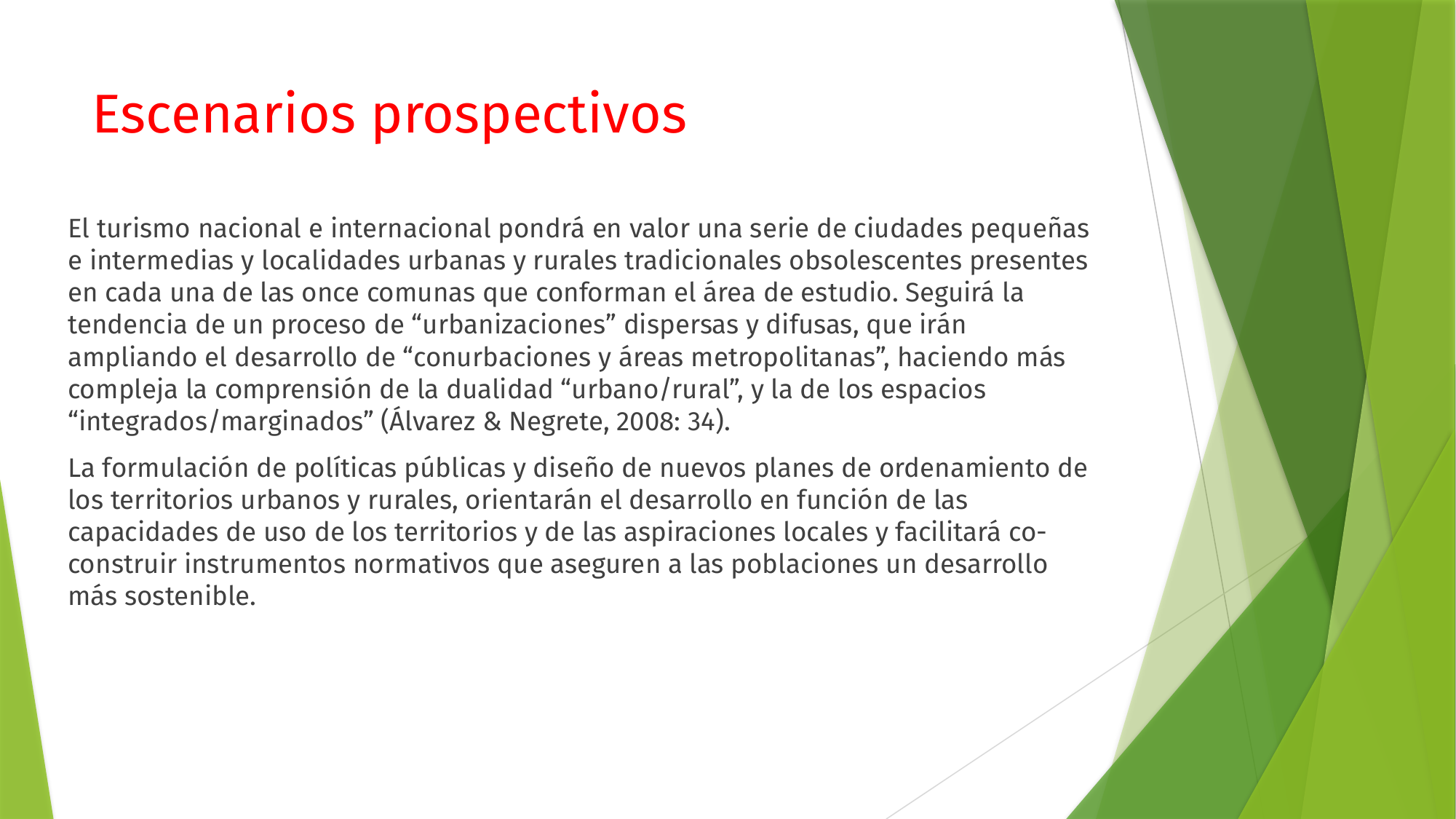

# Escenarios prospectivos
El turismo nacional e internacional pondrá en valor una serie de ciudades pequeñas e intermedias y localidades urbanas y rurales tradicionales obsolescentes presentes en cada una de las once comunas que conforman el área de estudio. Seguirá la tendencia de un proceso de “urbanizaciones” dispersas y difusas, que irán ampliando el desarrollo de “conurbaciones y áreas metropolitanas”, haciendo más compleja la comprensión de la dualidad “urbano/rural”, y la de los espacios “integrados/marginados” (Álvarez & Negrete, 2008: 34).
La formulación de políticas públicas y diseño de nuevos planes de ordenamiento de los territorios urbanos y rurales, orientarán el desarrollo en función de las capacidades de uso de los territorios y de las aspiraciones locales y facilitará co-construir instrumentos normativos que aseguren a las poblaciones un desarrollo más sostenible.